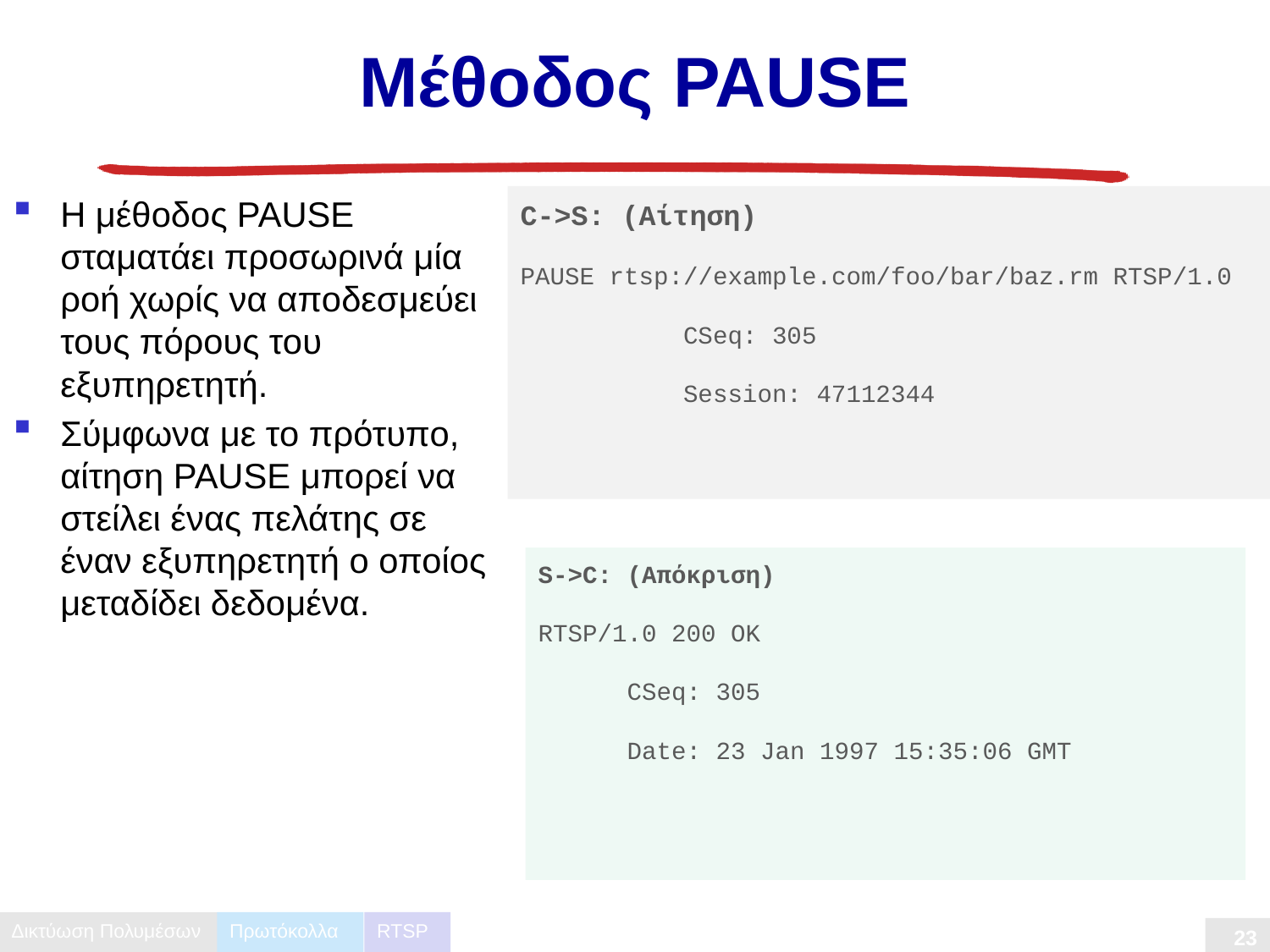

# Μέθοδος PAUSE
Η μέθοδος PAUSE σταματάει προσωρινά μία ροή χωρίς να αποδεσμεύει τους πόρους του εξυπηρετητή.
Σύμφωνα με το πρότυπο, αίτηση PAUSE μπορεί να στείλει ένας πελάτης σε έναν εξυπηρετητή ο οποίος μεταδίδει δεδομένα.
C->S: (Αίτηση)
PAUSE rtsp://example.com/foo/bar/baz.rm RTSP/1.0
           CSeq: 305
           Session: 47112344

S->C: (Απόκριση)
RTSP/1.0 200 OK
      CSeq: 305
      Date: 23 Jan 1997 15:35:06 GMT
Πρωτόκολλα
RTSP